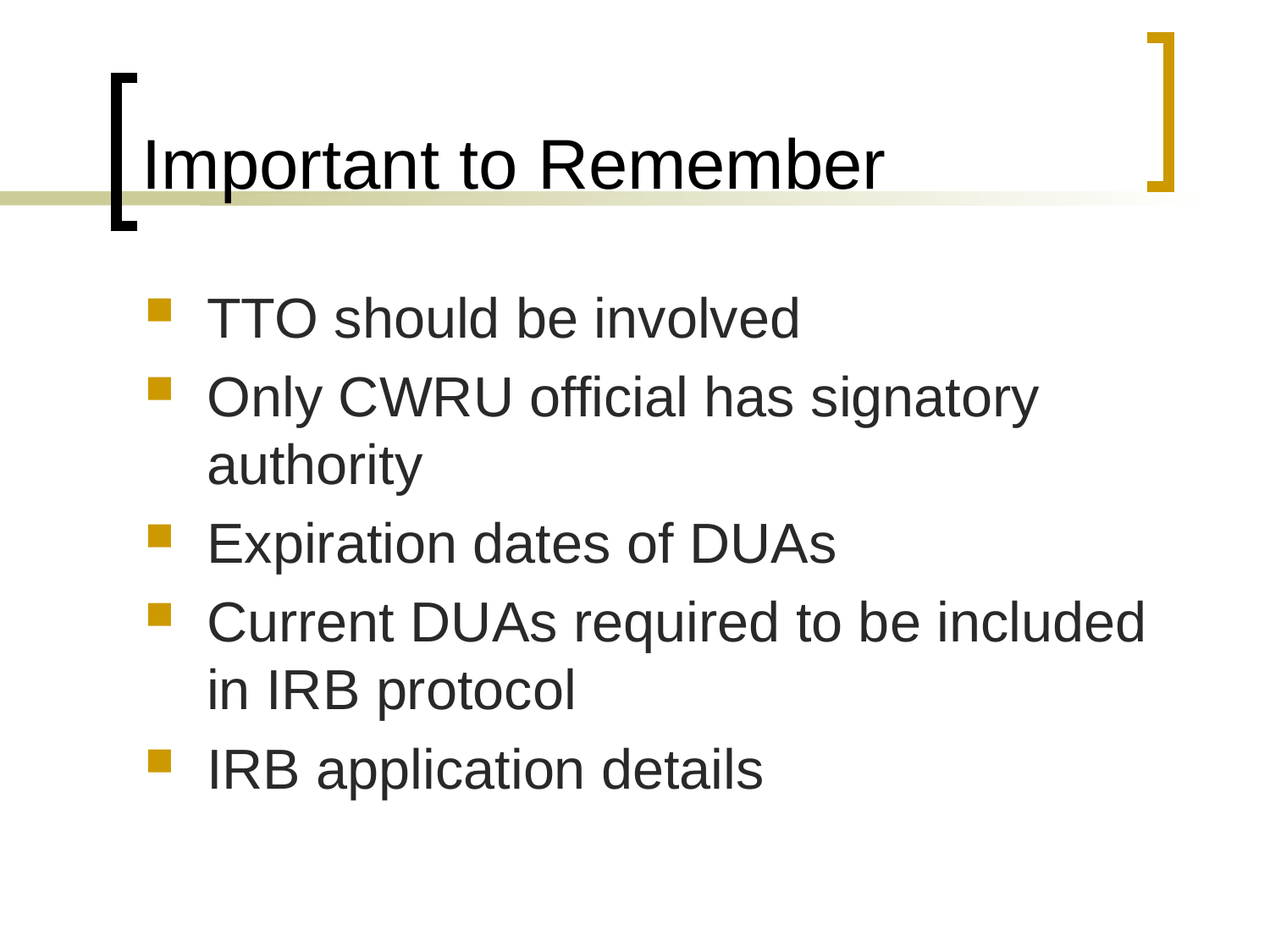

# Important to Remember
TTO should be involved
Only CWRU official has signatory authority
Expiration dates of DUAs
Current DUAs required to be included in IRB protocol
IRB application details